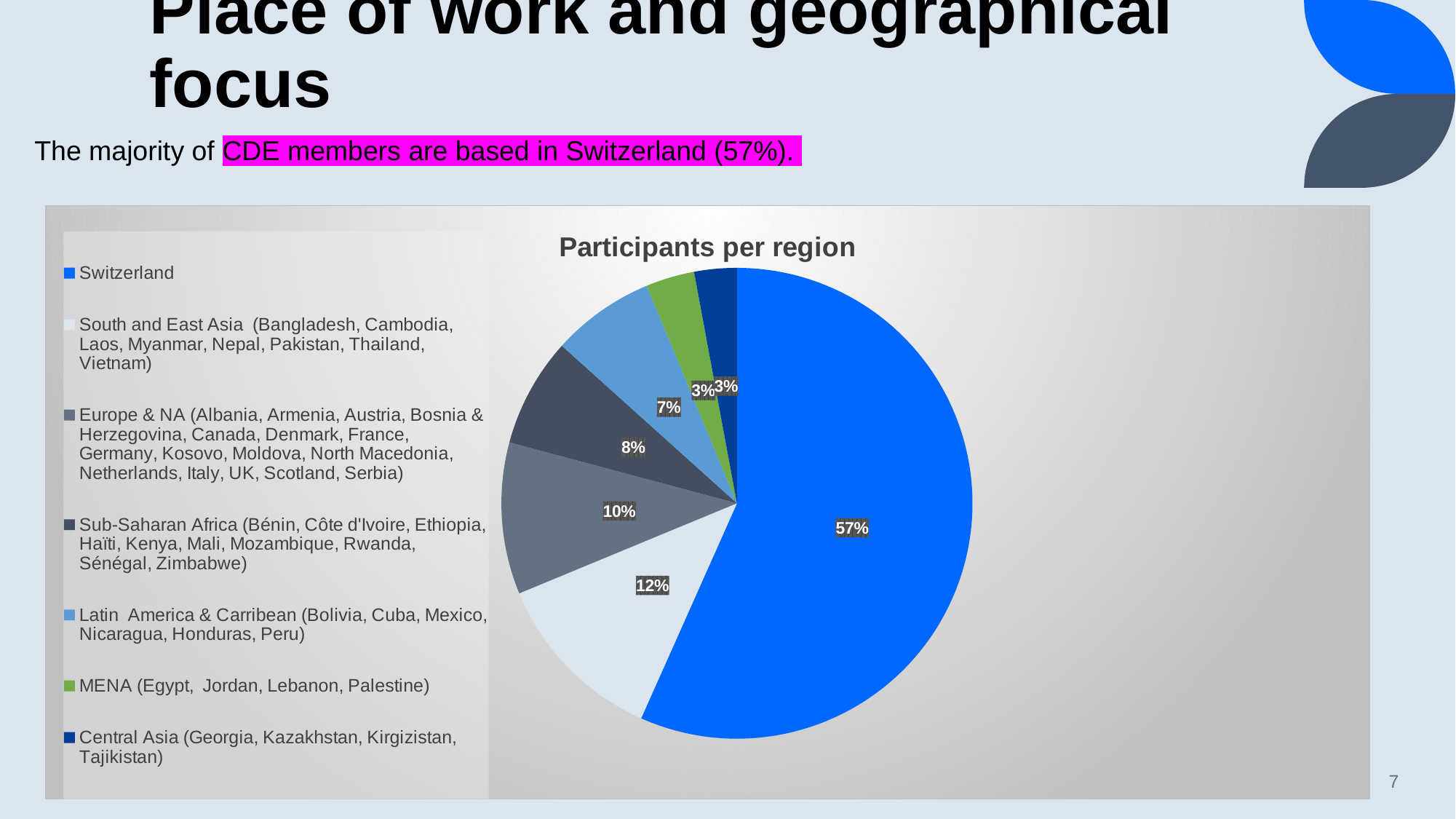

# Place of work and geographical focus
The majority of CDE members are based in Switzerland (57%).

### Chart: Participants per region

| Category |  |
|---|---|
| Switzerland | 136.0 |
| South and East Asia  (Bangladesh, Cambodia, Laos, Myanmar, Nepal, Pakistan, Thailand, Vietnam) | 29.0 |
| Europe & NA (Albania, Armenia, Austria, Bosnia & Herzegovina, Canada, Denmark, France, Germany, Kosovo, Moldova, North Macedonia,  Netherlands, Italy, UK, Scotland, Serbia) | 25.0 |
| Sub-Saharan Africa (Bénin, Côte d'Ivoire, Ethiopia, Haïti, Kenya, Mali, Mozambique, Rwanda, Sénégal, Zimbabwe) | 18.0 |
| Latin  America & Carribean (Bolivia, Cuba, Mexico, Nicaragua, Honduras, Peru) | 17.0 |
| MENA (Egypt,  Jordan, Lebanon, Palestine) | 8.0 |
| Central Asia (Georgia, Kazakhstan, Kirgizistan, Tajikistan) | 7.0 |
7